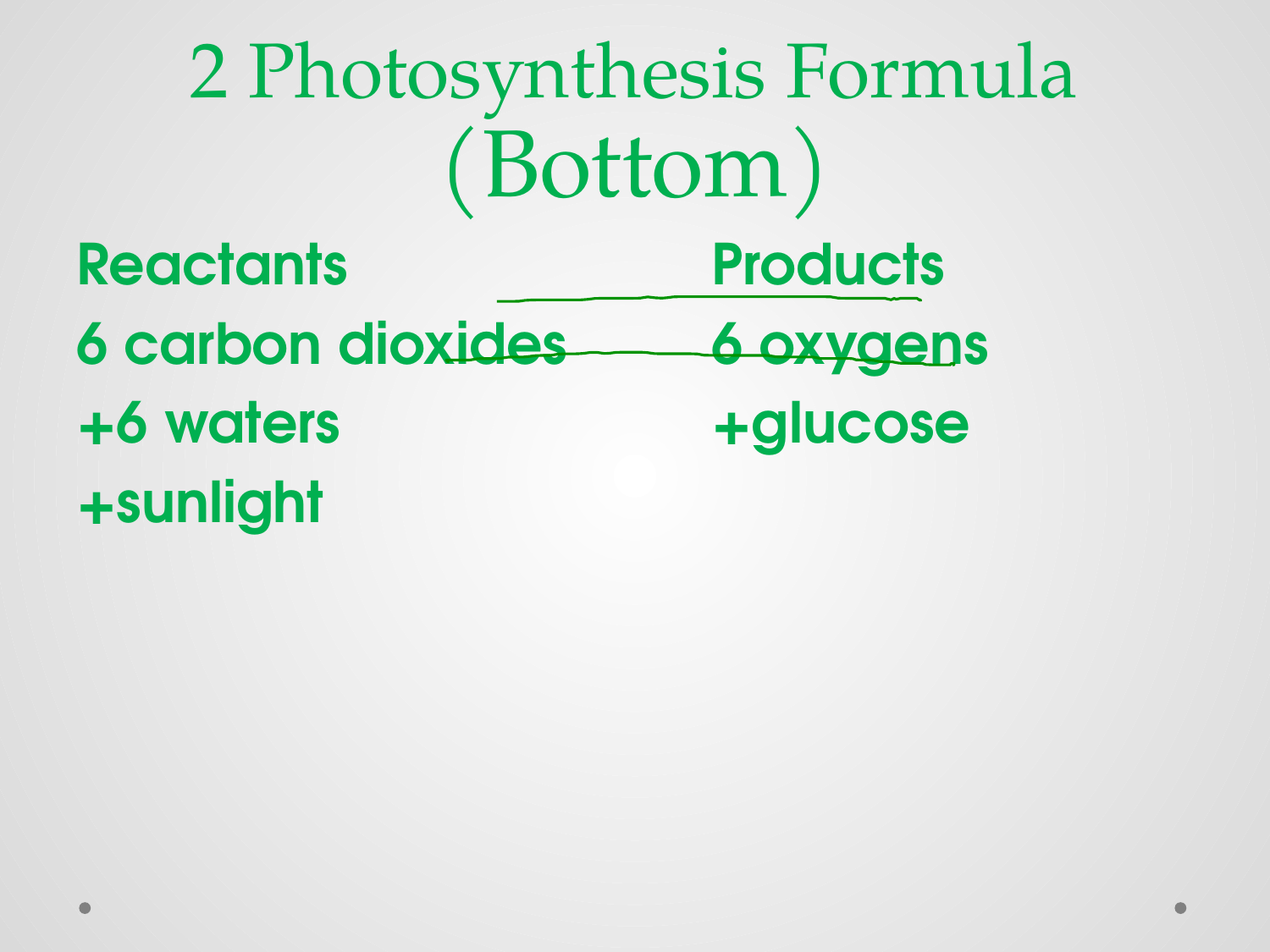

# 2 Photosynthesis Formula (Bottom)
Reactants			Products
6 carbon dioxides		6 oxygens
+6 waters			+glucose
+sunlight